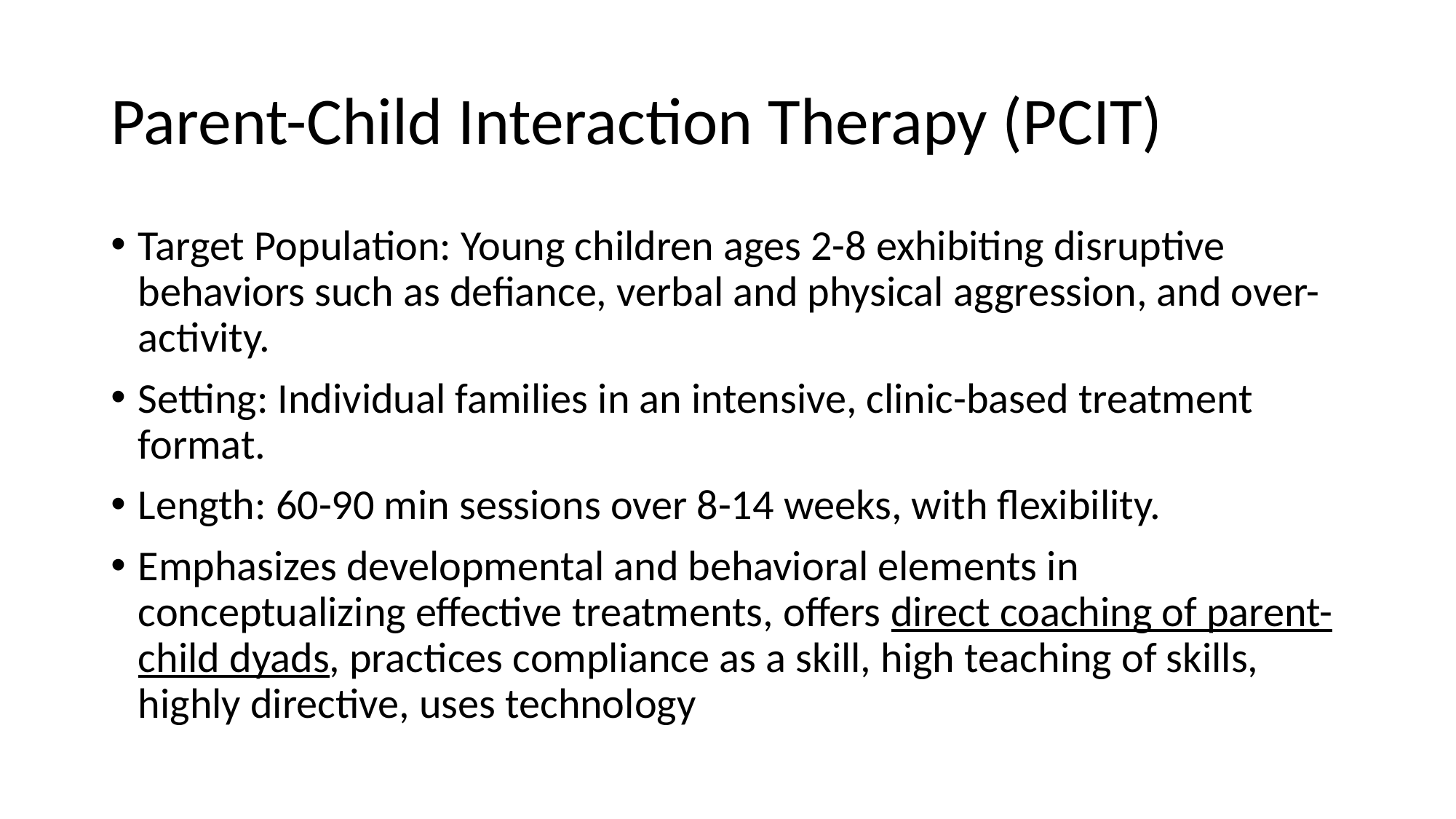

# Parent-Child Interaction Therapy (PCIT)
Target Population: Young children ages 2-8 exhibiting disruptive behaviors such as defiance, verbal and physical aggression, and over-activity.
Setting: Individual families in an intensive, clinic-based treatment format.
Length: 60-90 min sessions over 8-14 weeks, with flexibility.
Emphasizes developmental and behavioral elements in conceptualizing effective treatments, offers direct coaching of parent-child dyads, practices compliance as a skill, high teaching of skills, highly directive, uses technology